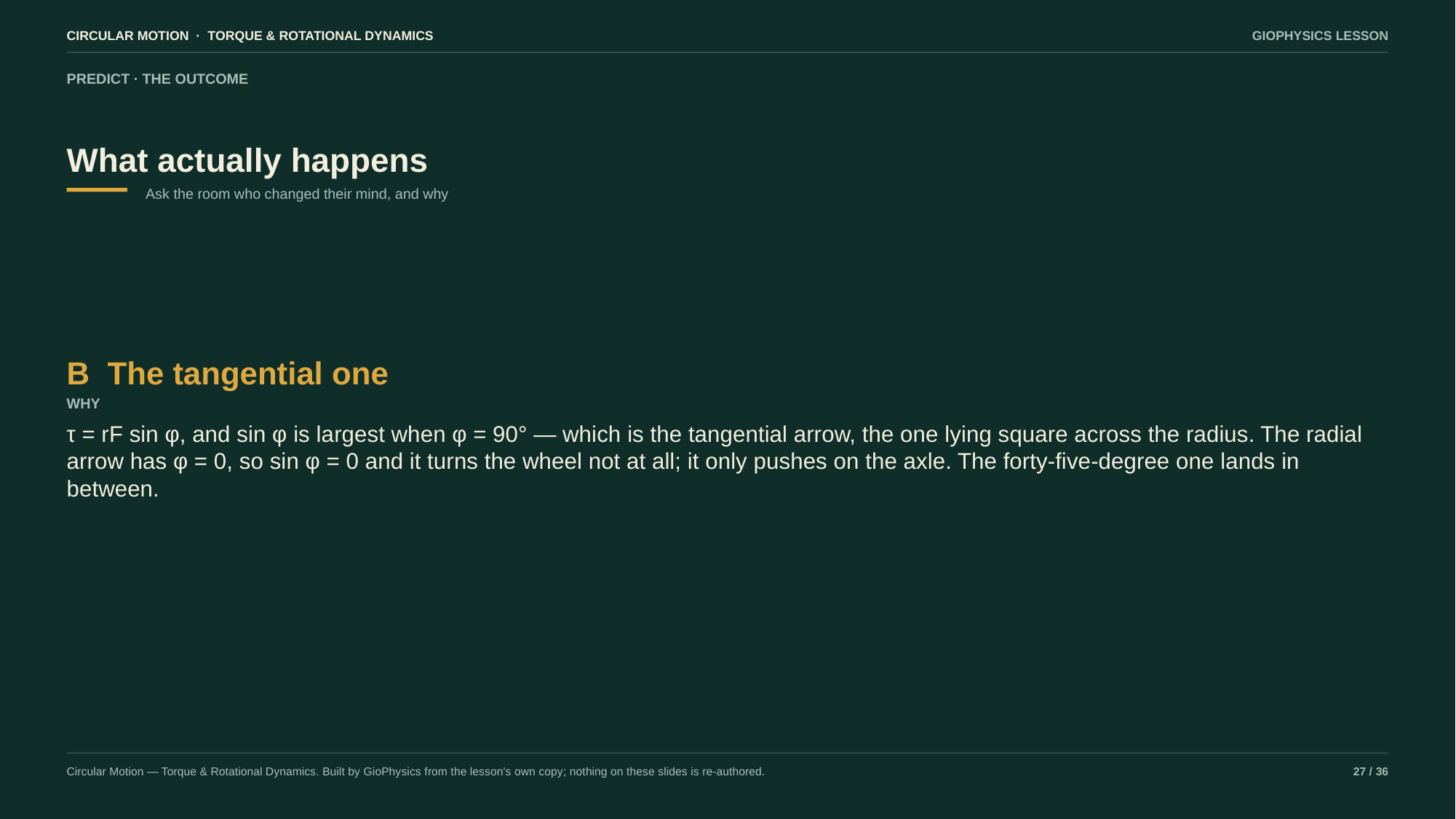

CIRCULAR MOTION  ·  TORQUE & ROTATIONAL DYNAMICS
GIOPHYSICS LESSON

PREDICT · THE OUTCOME
What actually happens
Ask the room who changed their mind, and why

B  The tangential one
WHY
τ = rF sin φ, and sin φ is largest when φ = 90° — which is the tangential arrow, the one lying square across the radius. The radial arrow has φ = 0, so sin φ = 0 and it turns the wheel not at all; it only pushes on the axle. The forty-five-degree one lands in between.

Circular Motion — Torque & Rotational Dynamics. Built by GioPhysics from the lesson's own copy; nothing on these slides is re-authored.
27 / 36